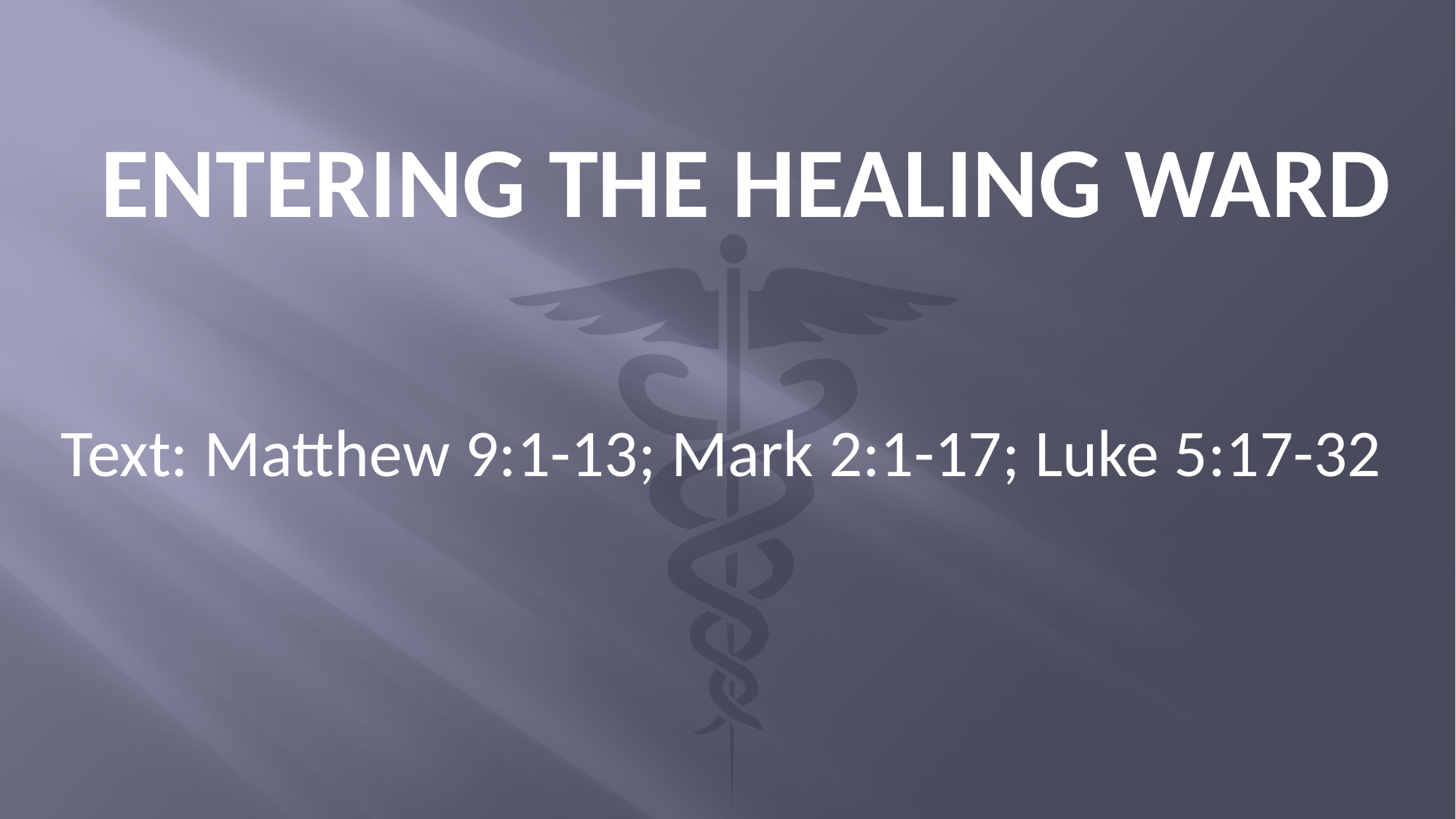

# ENTERING THE HEALING WARD
Text: Matthew 9:1-13; Mark 2:1-17; Luke 5:17-32